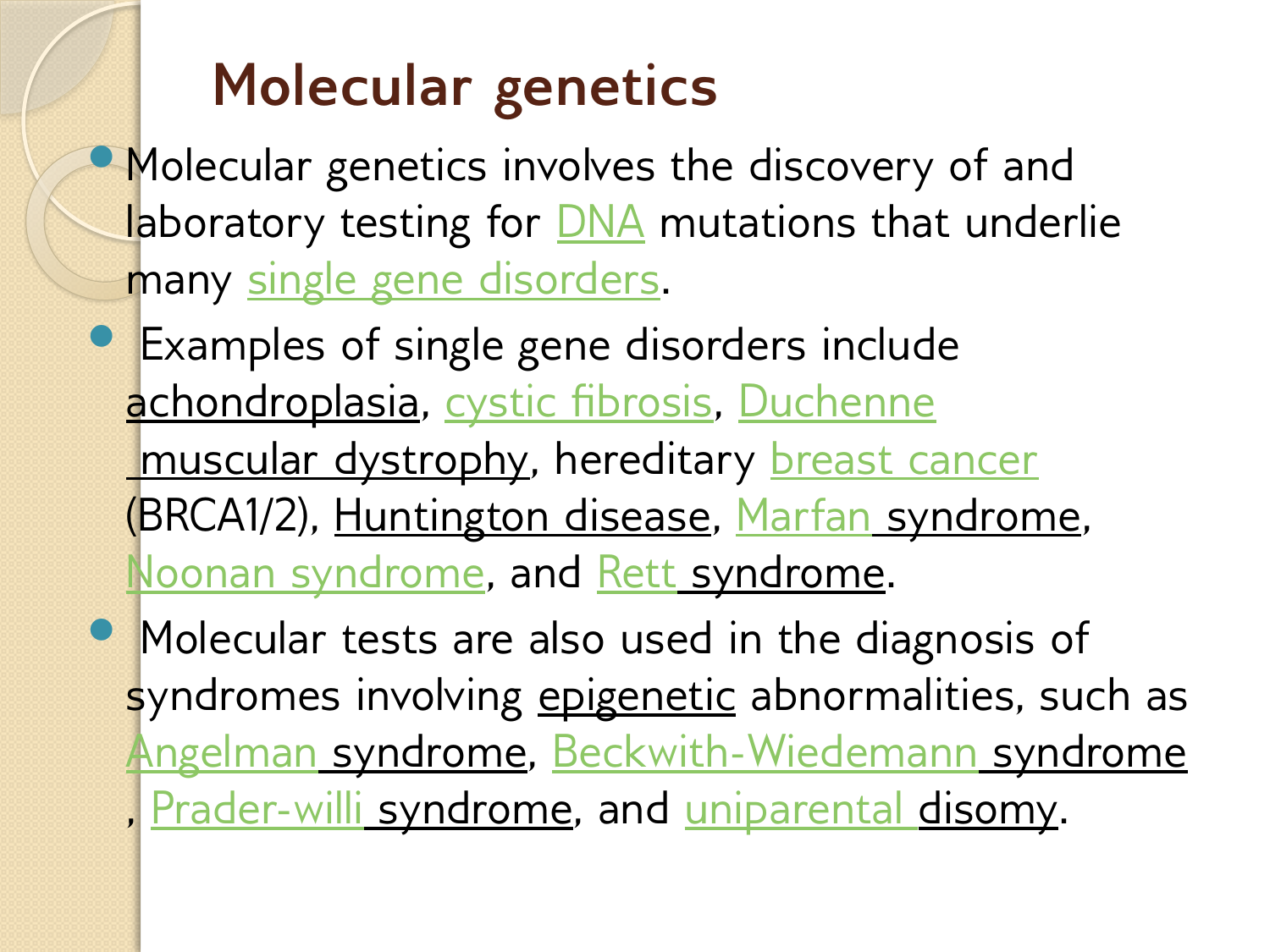

# Molecular genetics
Molecular genetics involves the discovery of and laboratory testing for DNA mutations that underlie many single gene disorders.
 Examples of single gene disorders include achondroplasia, cystic fibrosis, Duchenne muscular dystrophy, hereditary breast cancer (BRCA1/2), Huntington disease, Marfan syndrome, Noonan syndrome, and Rett syndrome.
 Molecular tests are also used in the diagnosis of syndromes involving epigenetic abnormalities, such as Angelman syndrome, Beckwith-Wiedemann syndrome, Prader-willi syndrome, and uniparental disomy.